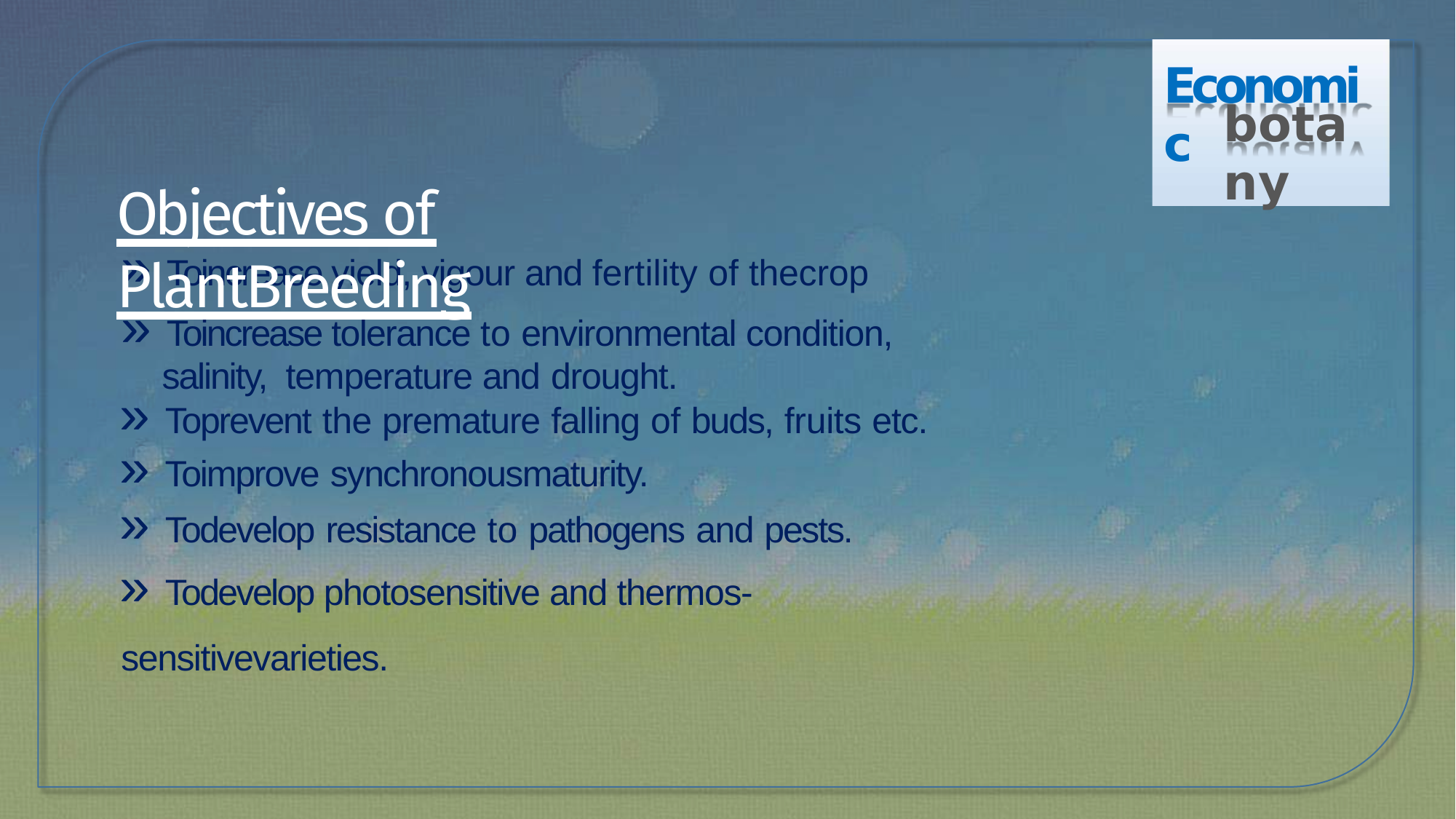

Economic
botany

# Objectives of PlantBreeding
» Toincrease yield, vigour and fertility of thecrop
» Toincrease tolerance to environmental condition, salinity,  temperature and drought.
» Toprevent the premature falling of buds, fruits etc.
» Toimprove synchronousmaturity.
» Todevelop resistance to pathogens and pests.
» Todevelop photosensitive and thermos-sensitivevarieties.